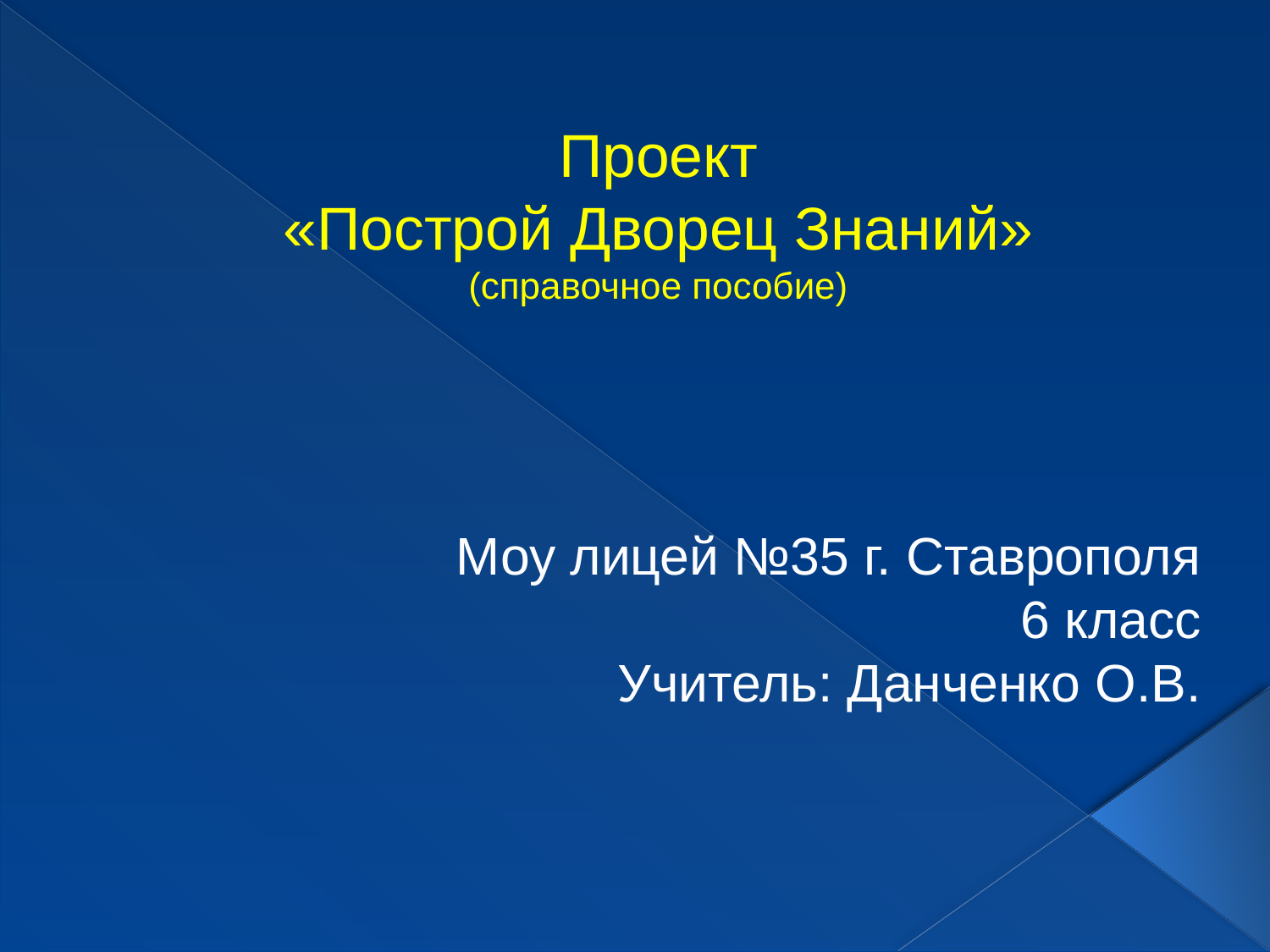

# Проект «Построй Дворец Знаний» (справочное пособие)
Моу лицей №35 г. Ставрополя
6 класс
Учитель: Данченко О.В.